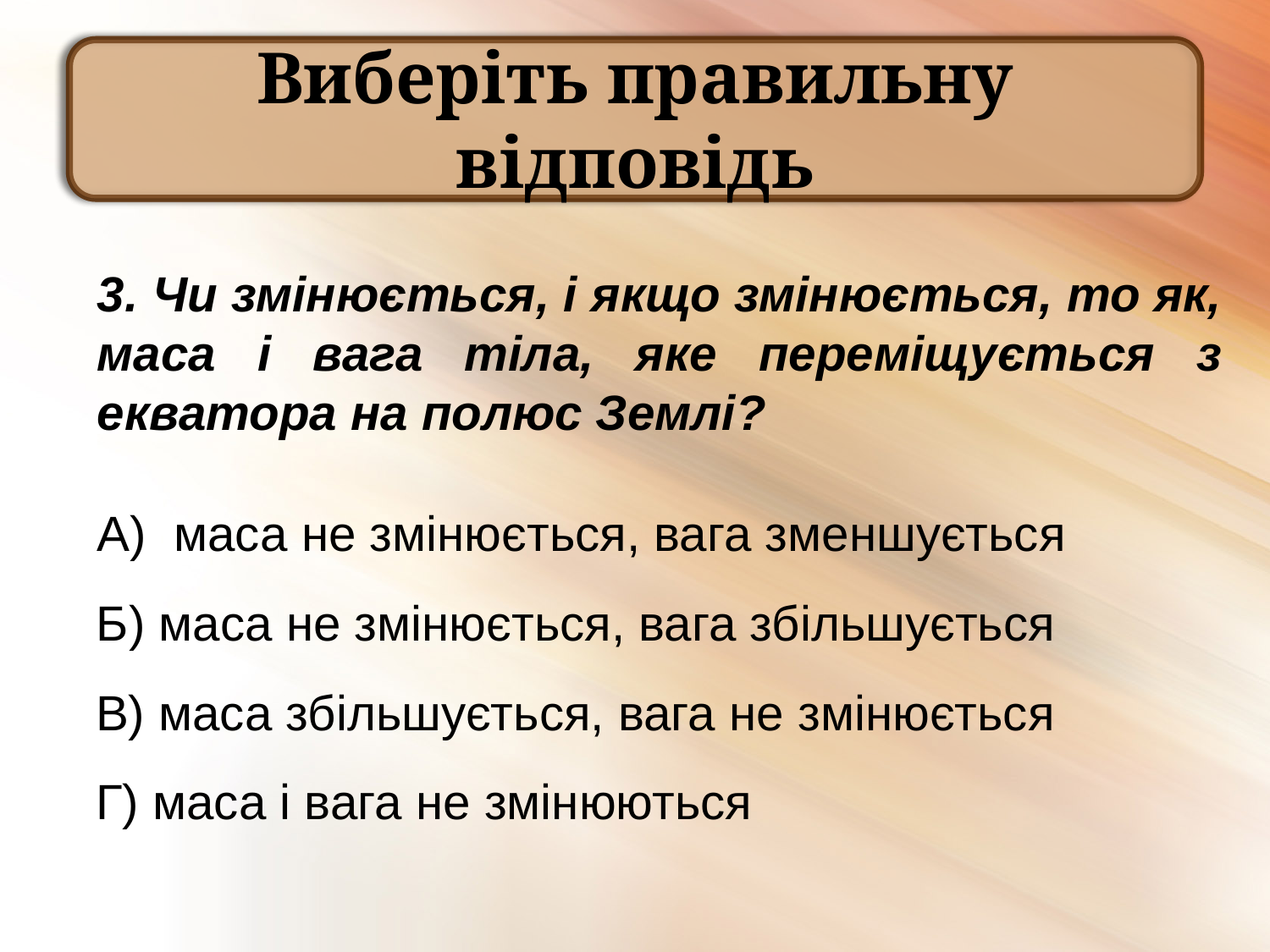

# Виберіть правильну відповідь
3. Чи змінюється, і якщо змінюється, то як, маса і вага тіла, яке переміщується з екватора на полюс Землі?

А)  маса не змінюється, вага зменшується

Б) маса не змінюється, вага збільшується

В) маса збільшується, вага не змінюється
Г) маса і вага не змінюються